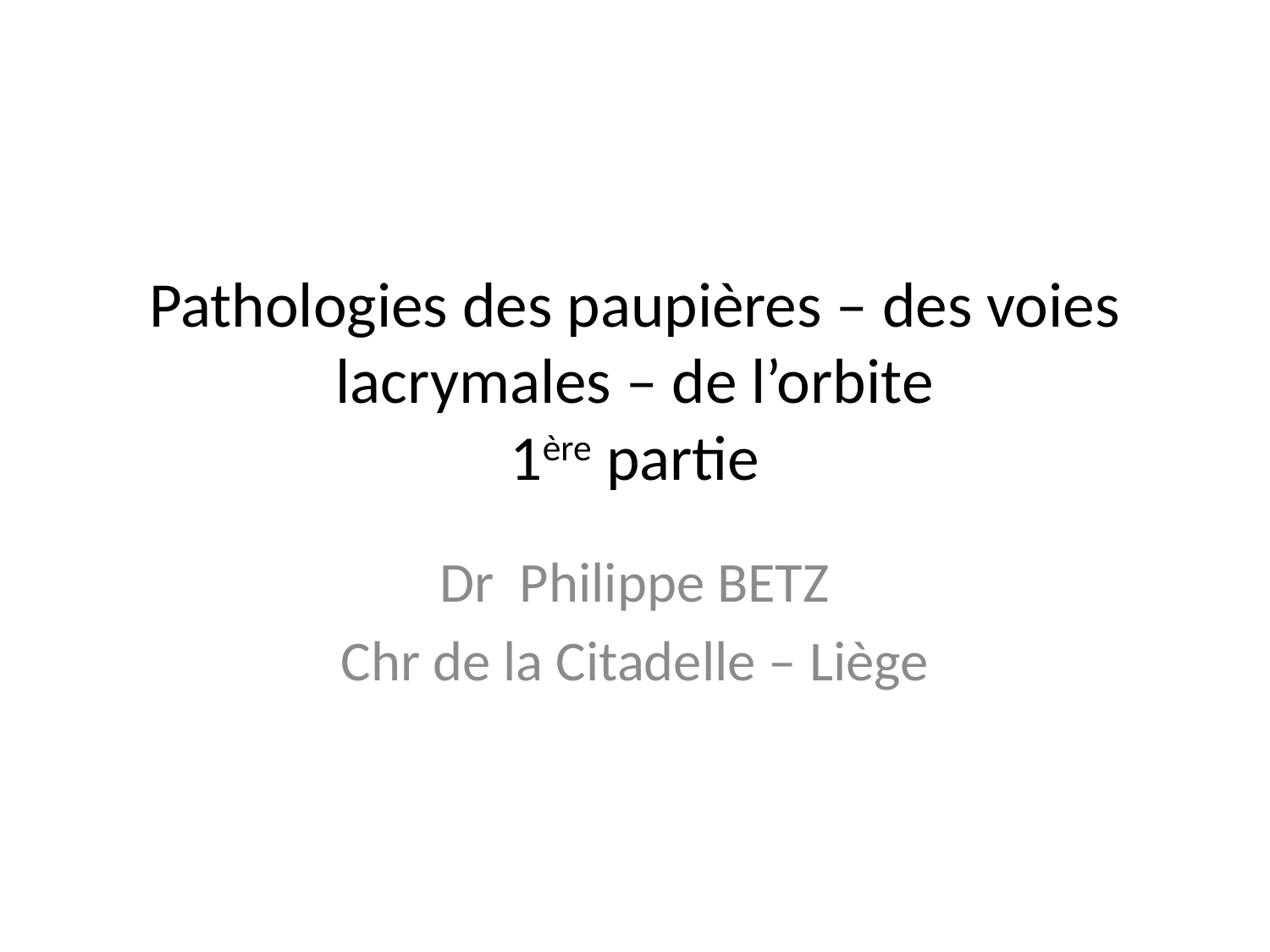

# Pathologies des paupières – des voies lacrymales – de l’orbite 1ère partie
Dr  Philippe BETZ
Chr de la Citadelle – Liège